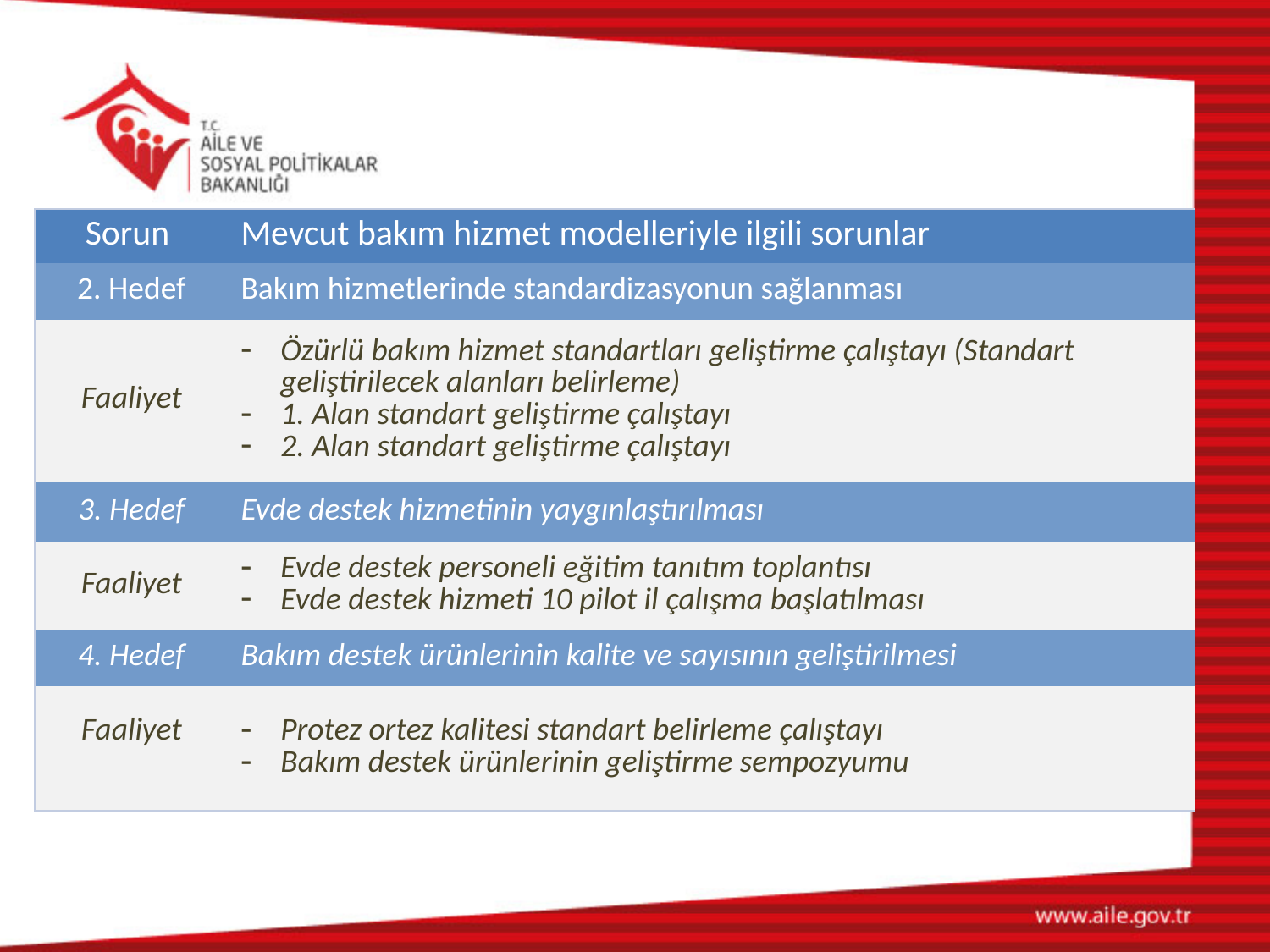

| Sorun | Mevcut bakım hizmet modelleriyle ilgili sorunlar |
| --- | --- |
| 2. Hedef | Bakım hizmetlerinde standardizasyonun sağlanması |
| Faaliyet | Özürlü bakım hizmet standartları geliştirme çalıştayı (Standart geliştirilecek alanları belirleme) 1. Alan standart geliştirme çalıştayı 2. Alan standart geliştirme çalıştayı |
| 3. Hedef | Evde destek hizmetinin yaygınlaştırılması |
| Faaliyet | Evde destek personeli eğitim tanıtım toplantısı Evde destek hizmeti 10 pilot il çalışma başlatılması |
| 4. Hedef | Bakım destek ürünlerinin kalite ve sayısının geliştirilmesi |
| Faaliyet | Protez ortez kalitesi standart belirleme çalıştayı Bakım destek ürünlerinin geliştirme sempozyumu |